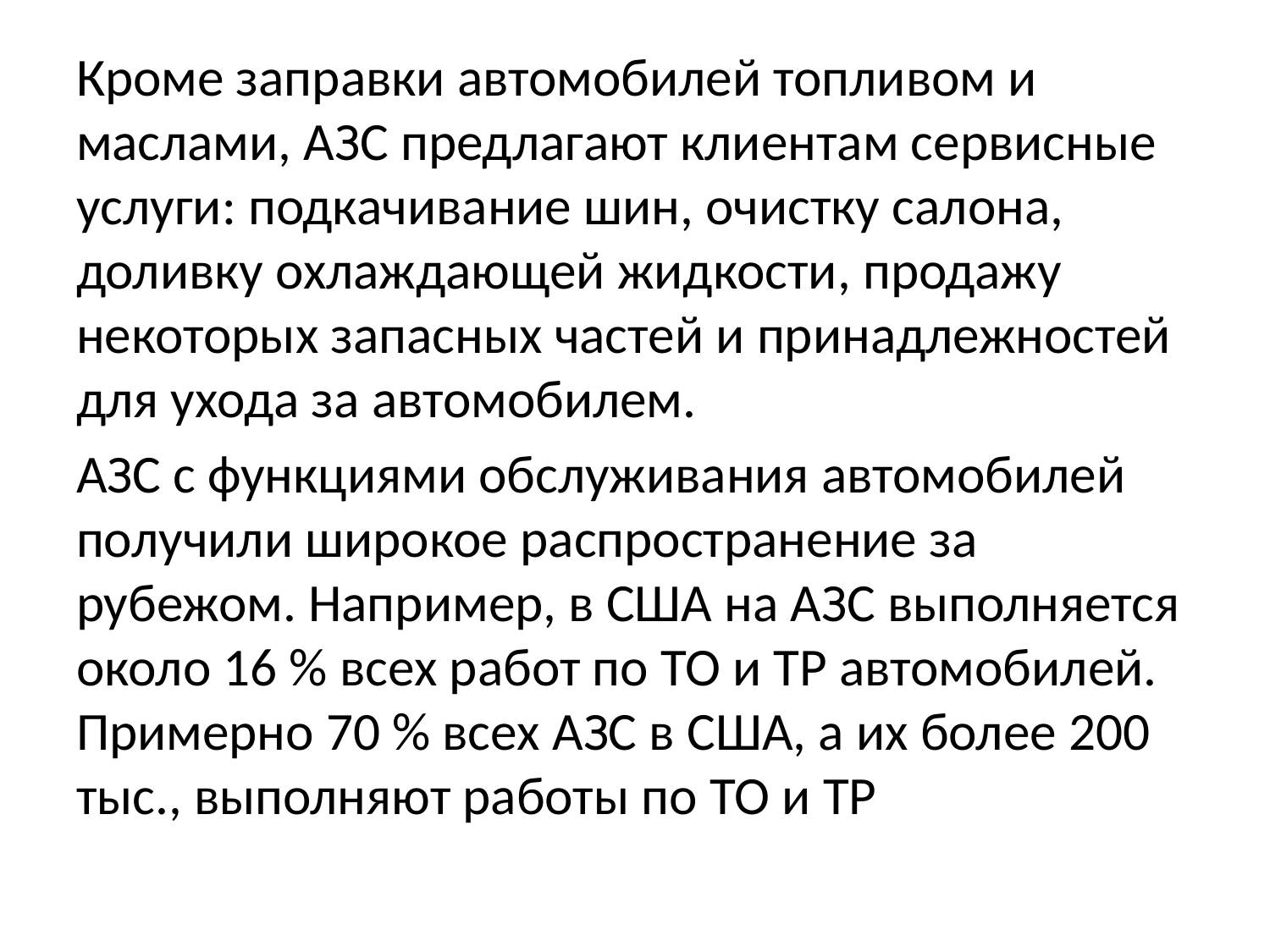

Кроме заправки автомобилей топливом и маслами, АЗС предлагают клиентам сервисные услуги: подкачивание шин, очистку салона, доливку охлаждающей жидкости, продажу некоторых запасных частей и принадлежностей для ухода за автомобилем.
АЗС с функциями обслуживания автомобилей получили широкое распространение за рубежом. Например, в США на АЗС выполняется около 16 % всех работ по ТО и ТР автомобилей. Примерно 70 % всех АЗС в США, а их более 200 тыс., выполняют работы по ТО и ТР
#